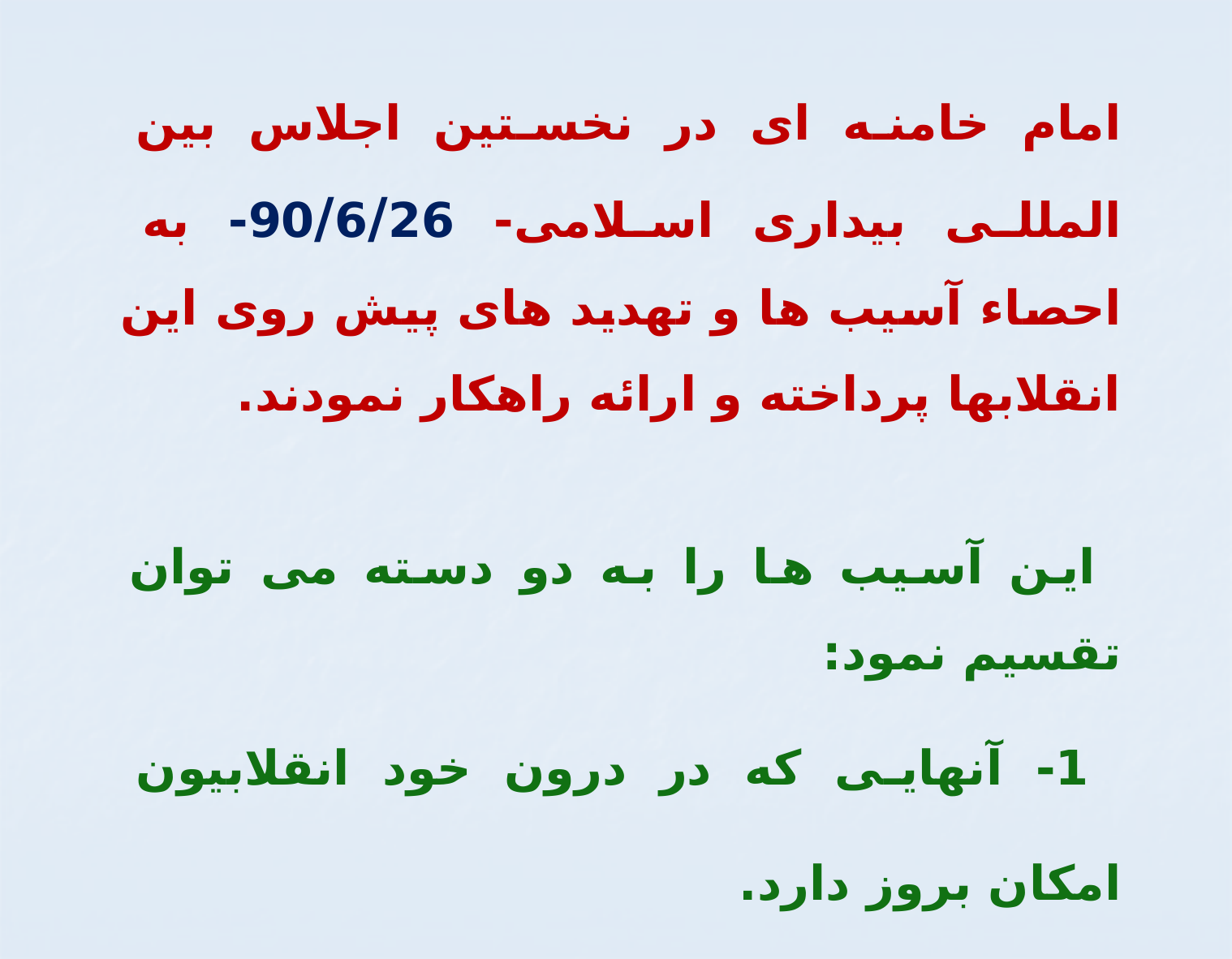

امام خامنه ای در نخستین اجلاس بین المللی بیداری اسلامی- 90/6/26- به احصاء آسیب ها و تهدید های پیش روی این انقلابها پرداخته و ارائه راهکار نمودند.

 این آسیب ها را به دو دسته می توان تقسیم نمود:
 1- آنهایی که در درون خود انقلابیون امکان بروز دارد.
 2- آنهایی که دشمنان به طور مستقیم آن را برنامه ریزی می کنند.